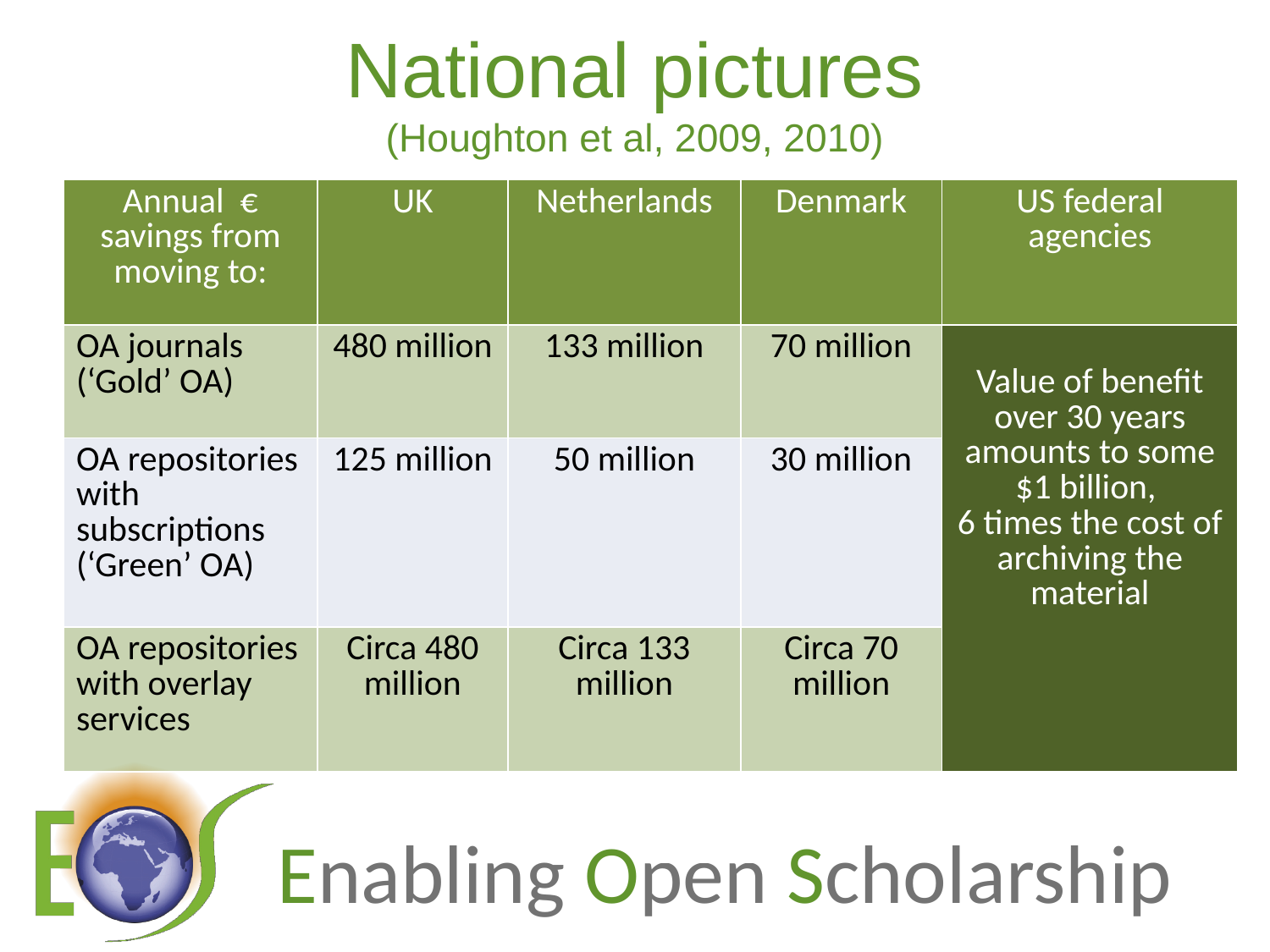

# National pictures (Houghton et al, 2009, 2010)
| Annual € savings from moving to: | UK | Netherlands | Denmark | US federal agencies |
| --- | --- | --- | --- | --- |
| OA journals (‘Gold’ OA) | 480 million | 133 million | 70 million | Value of benefit over 30 years amounts to some $1 billion, 6 times the cost of archiving the material |
| OA repositories with subscriptions (‘Green’ OA) | 125 million | 50 million | 30 million |  |
| OA repositories with overlay services | Circa 480 million | Circa 133 million | Circa 70 million |  |